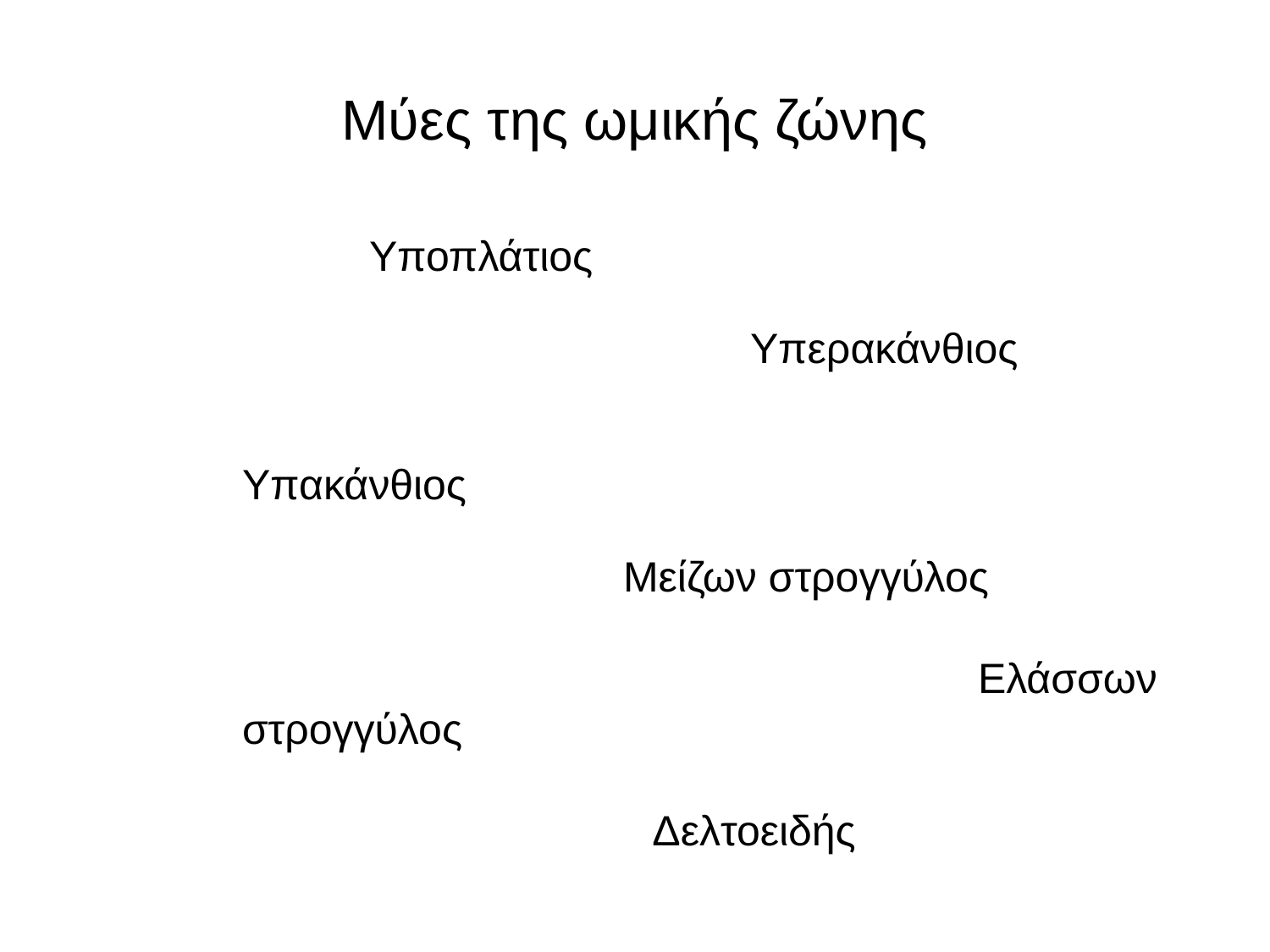

# Μύες της ωμικής ζώνης
		Υποπλάτιος																Υπερακάνθιος     					  										Υπακάνθιος																Μείζων στρογγύλος															Ελάσσων στρογγύλος														   Δελτοειδής